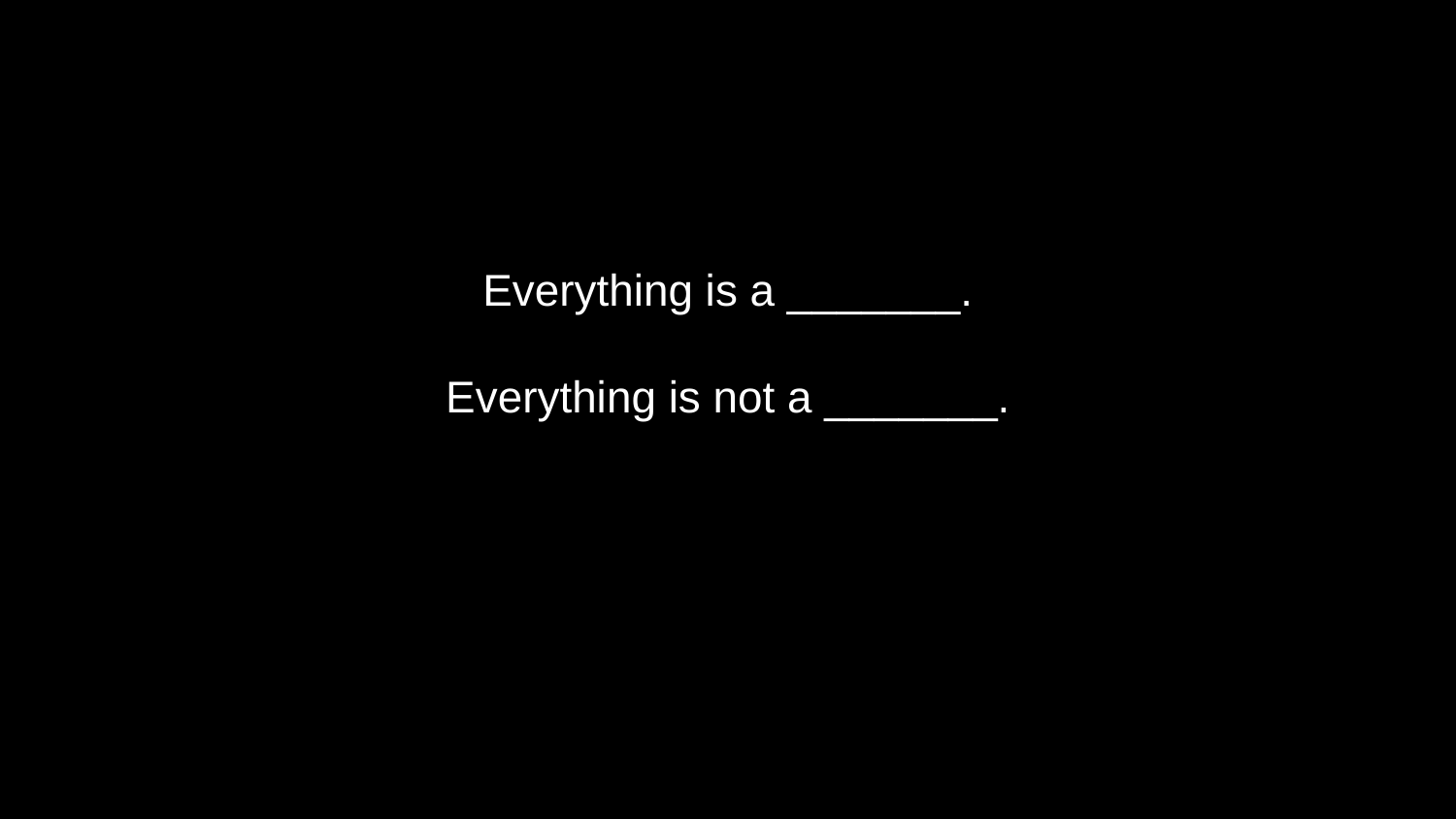

# Everything is a _______. Everything is not a _______.